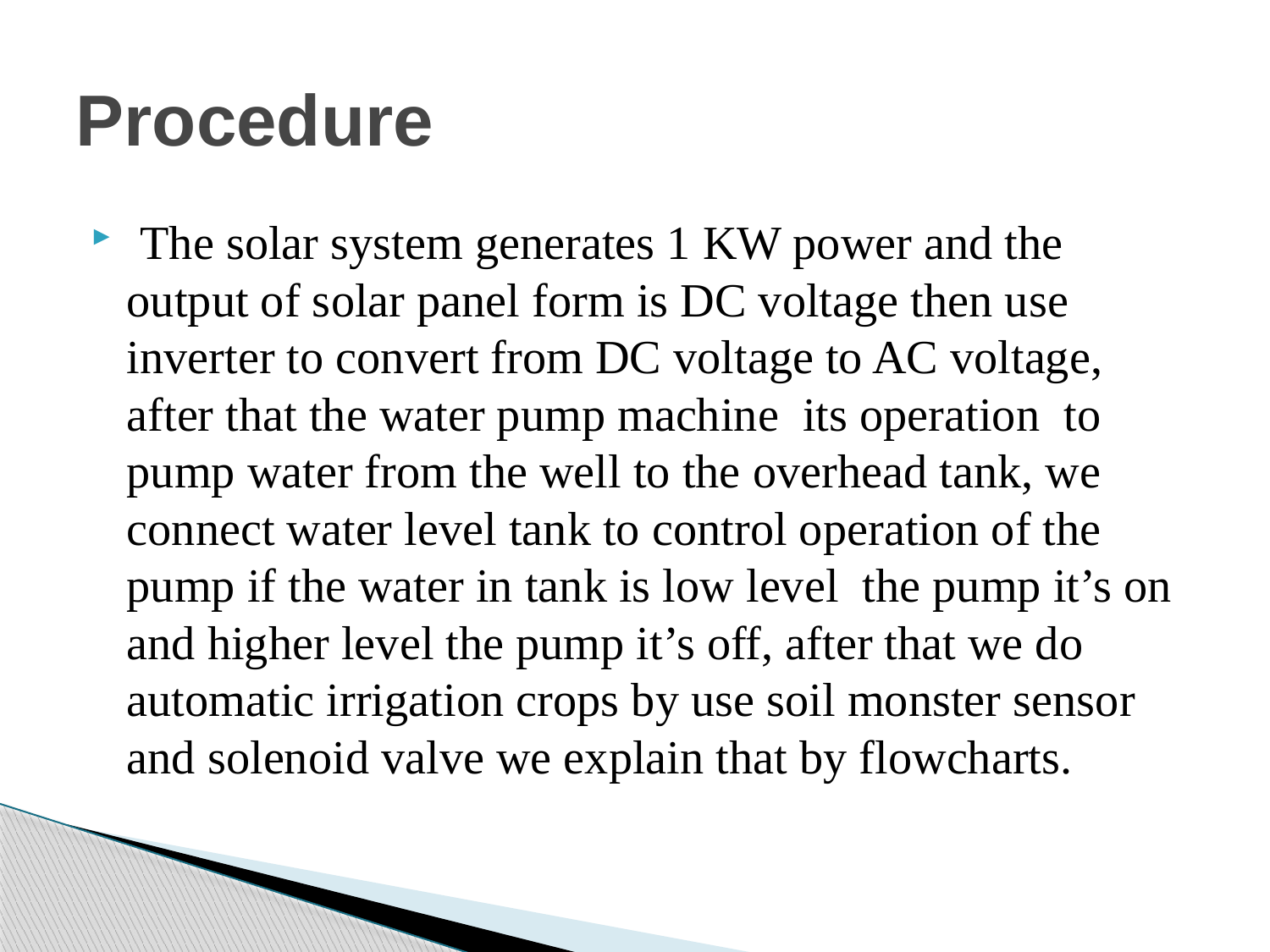

# Procedure
 The solar system generates 1 KW power and the output of solar panel form is DC voltage then use inverter to convert from DC voltage to AC voltage, after that the water pump machine  its operation  to pump water from the well to the overhead tank, we connect water level tank to control operation of the pump if the water in tank is low level  the pump it’s on and higher level the pump it’s off, after that we do automatic irrigation crops by use soil monster sensor and solenoid valve we explain that by flowcharts.